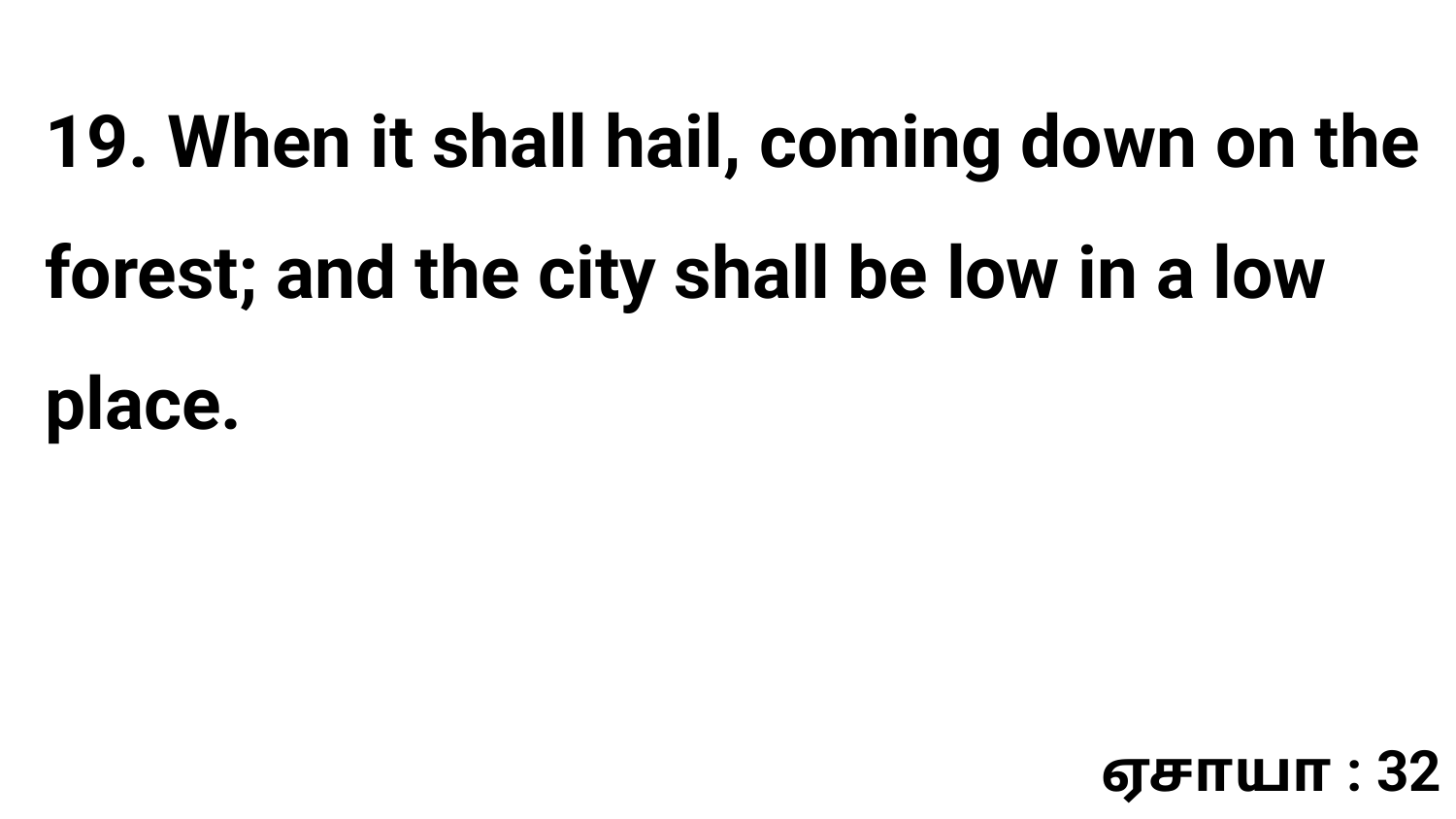

19. When it shall hail, coming down on the forest; and the city shall be low in a low place.
ஏசாயா : 32